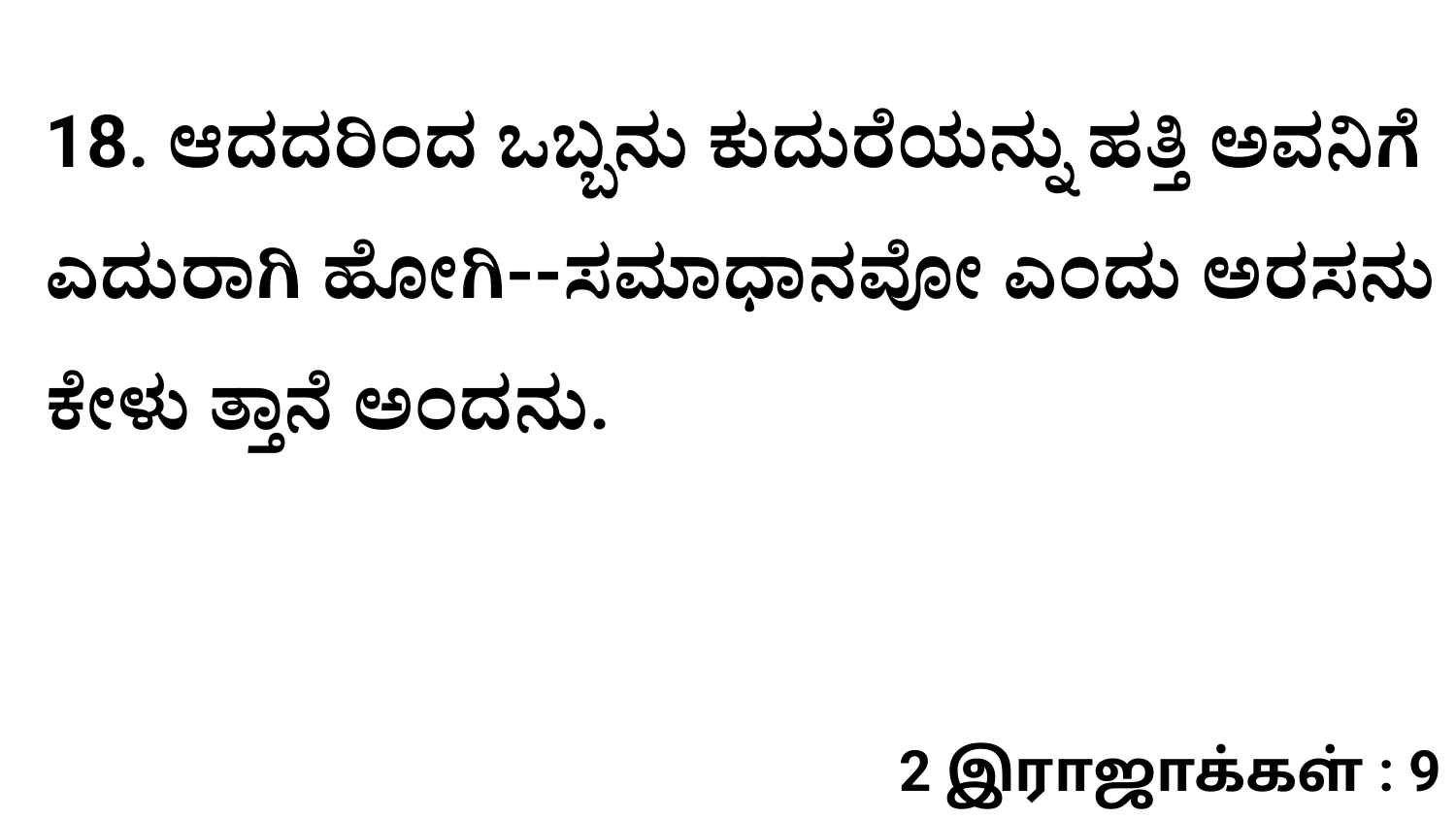

18. ಆದದರಿಂದ ಒಬ್ಬನು ಕುದುರೆಯನ್ನು ಹತ್ತಿ ಅವನಿಗೆ ಎದುರಾಗಿ ಹೋಗಿ--ಸಮಾಧಾನವೋ ಎಂದು ಅರಸನು ಕೇಳು ತ್ತಾನೆ ಅಂದನು.
2 இராஜாக்கள் : 9